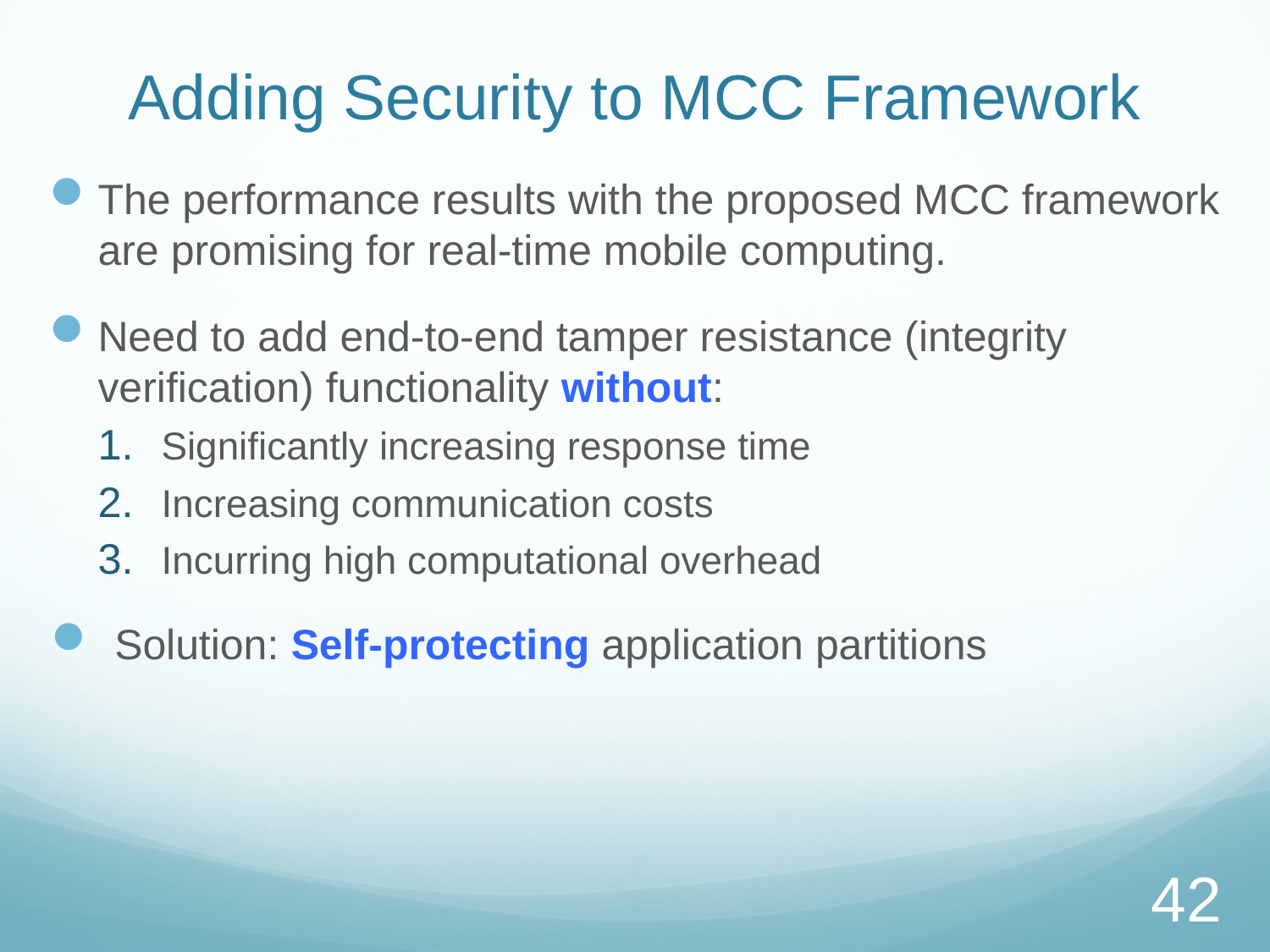

# Adding Security to MCC Framework
The performance results with the proposed MCC framework are promising for real-time mobile computing.
Need to add end-to-end tamper resistance (integrity verification) functionality without:
Significantly increasing response time
Increasing communication costs
Incurring high computational overhead
Solution: Self-protecting application partitions

42